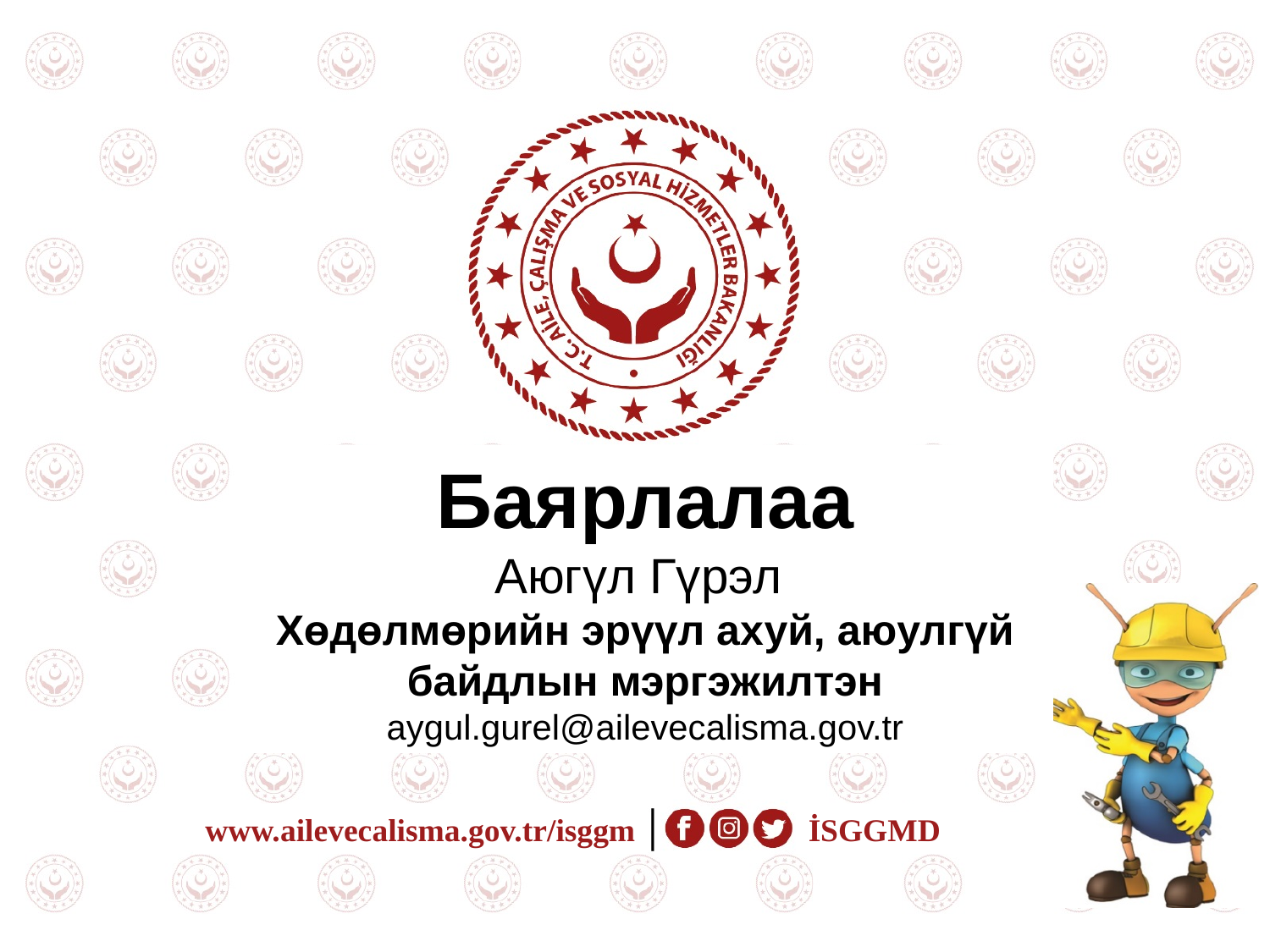

Баярлалаа
Аюгүл Гүрэл
Хөдөлмөрийн эрүүл ахуй, аюулгүй байдлын мэргэжилтэн aygul.gurel@ailevecalisma.gov.tr
30